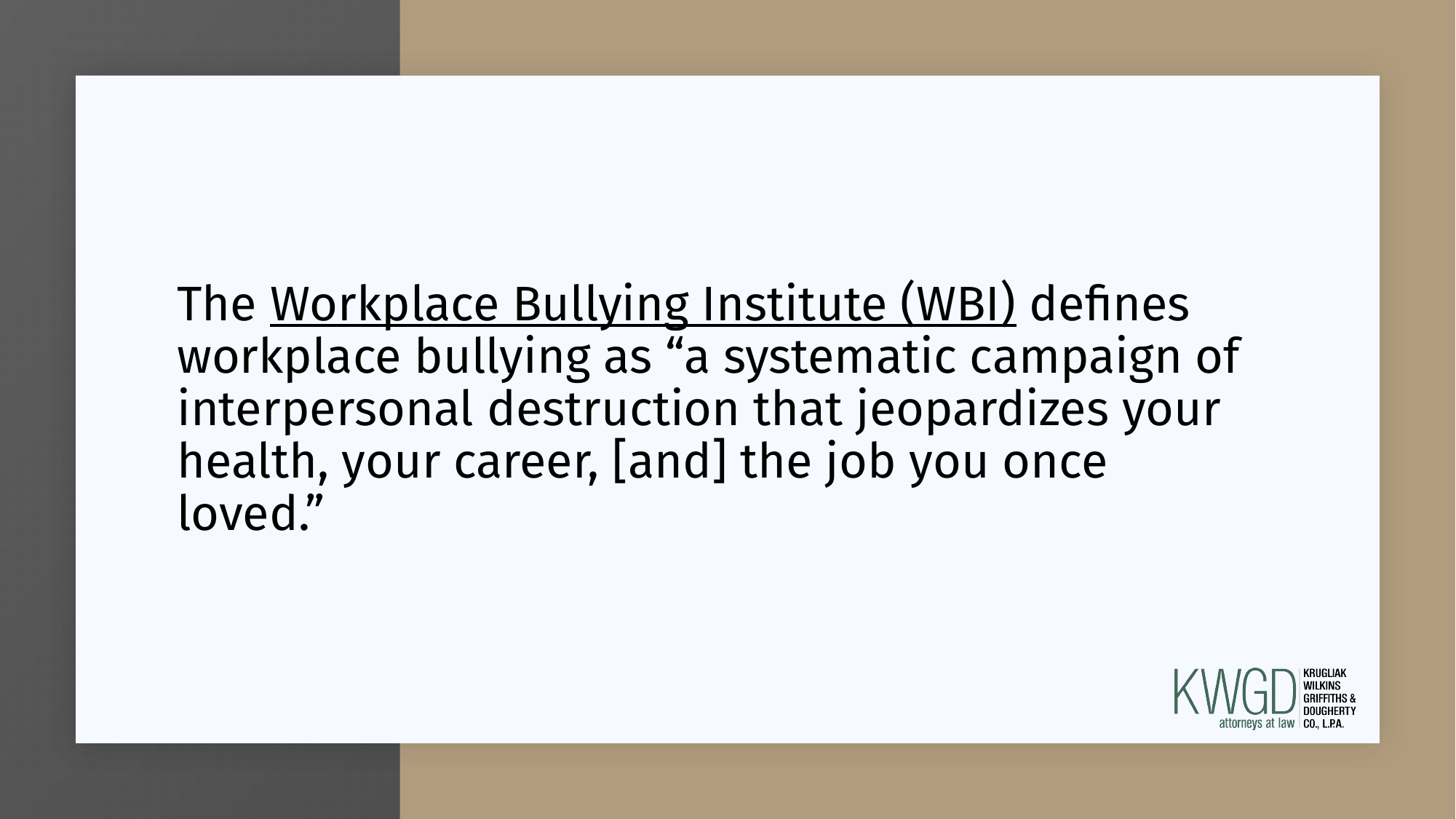

The Workplace Bullying Institute (WBI) defines workplace bullying as “a systematic campaign of interpersonal destruction that jeopardizes your health, your career, [and] the job you once loved.”